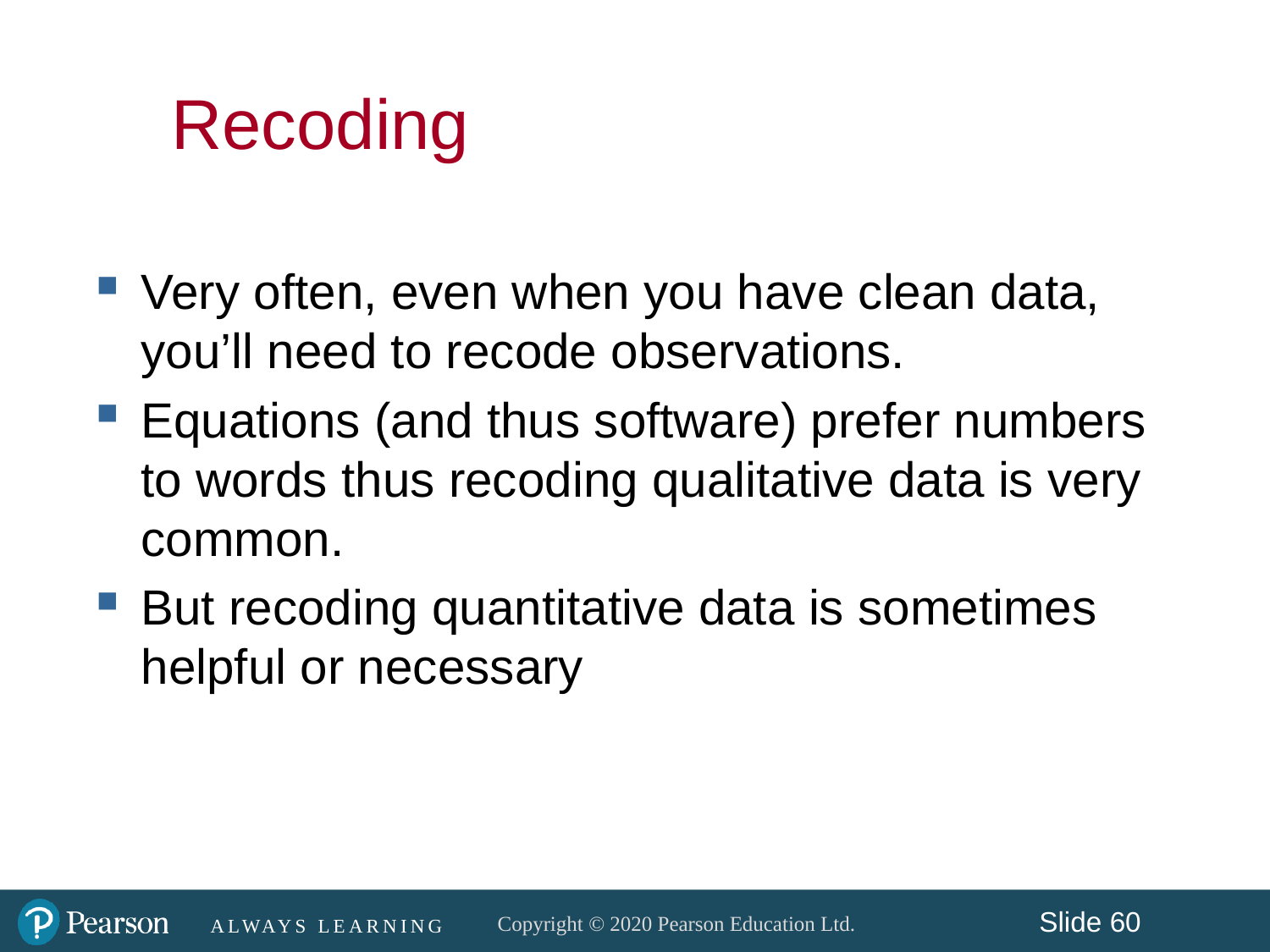

# Recoding
Very often, even when you have clean data, you’ll need to recode observations.
Equations (and thus software) prefer numbers to words thus recoding qualitative data is very common.
But recoding quantitative data is sometimes helpful or necessary